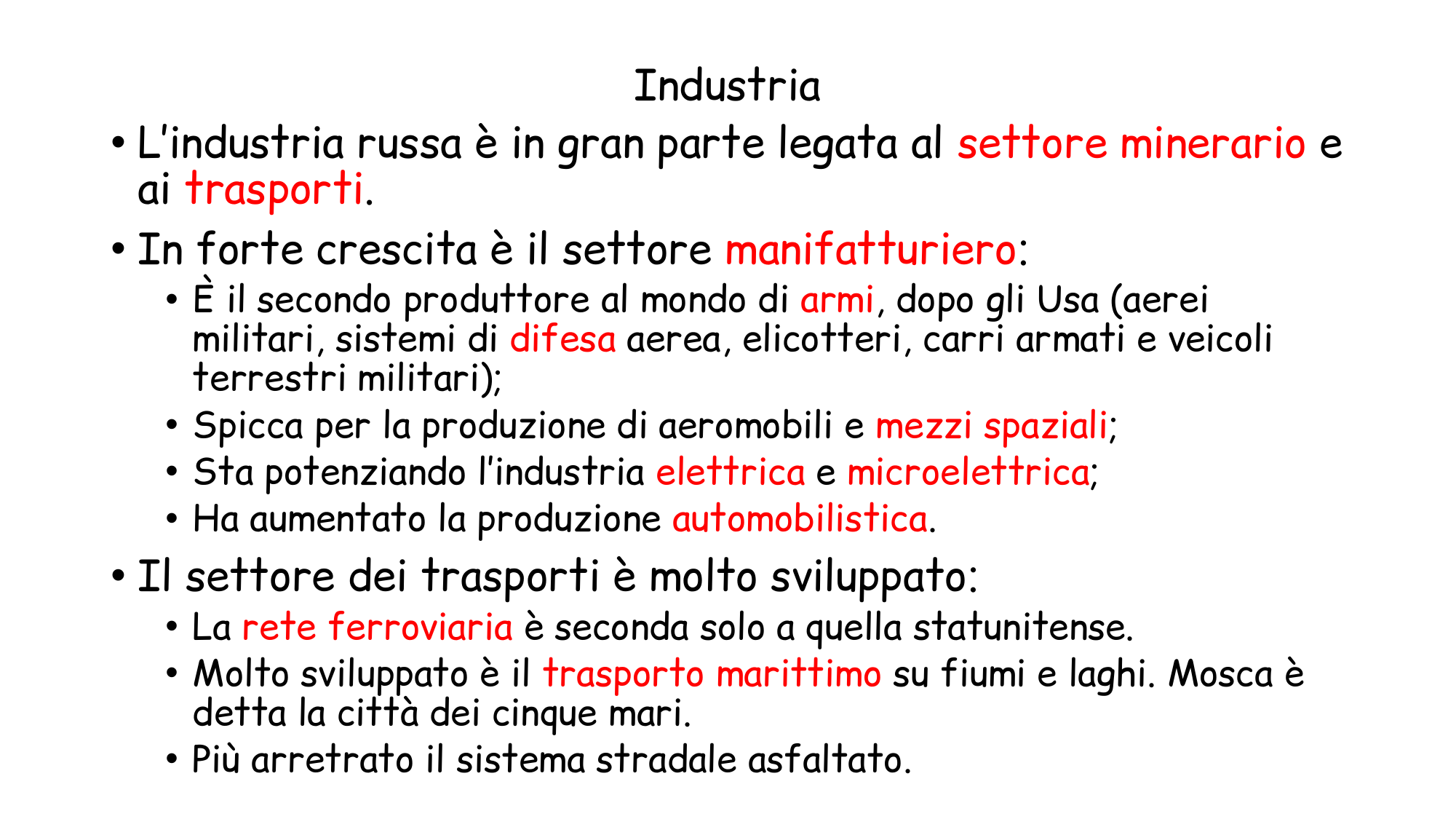

# Industria
L’industria russa è in gran parte legata al settore minerario e ai trasporti.
In forte crescita è il settore manifatturiero:
È il secondo produttore al mondo di armi, dopo gli Usa (aerei militari, sistemi di difesa aerea, elicotteri, carri armati e veicoli terrestri militari);
Spicca per la produzione di aeromobili e mezzi spaziali;
Sta potenziando l’industria elettrica e microelettrica;
Ha aumentato la produzione automobilistica.
Il settore dei trasporti è molto sviluppato:
La rete ferroviaria è seconda solo a quella statunitense.
Molto sviluppato è il trasporto marittimo su fiumi e laghi. Mosca è detta la città dei cinque mari.
Più arretrato il sistema stradale asfaltato.